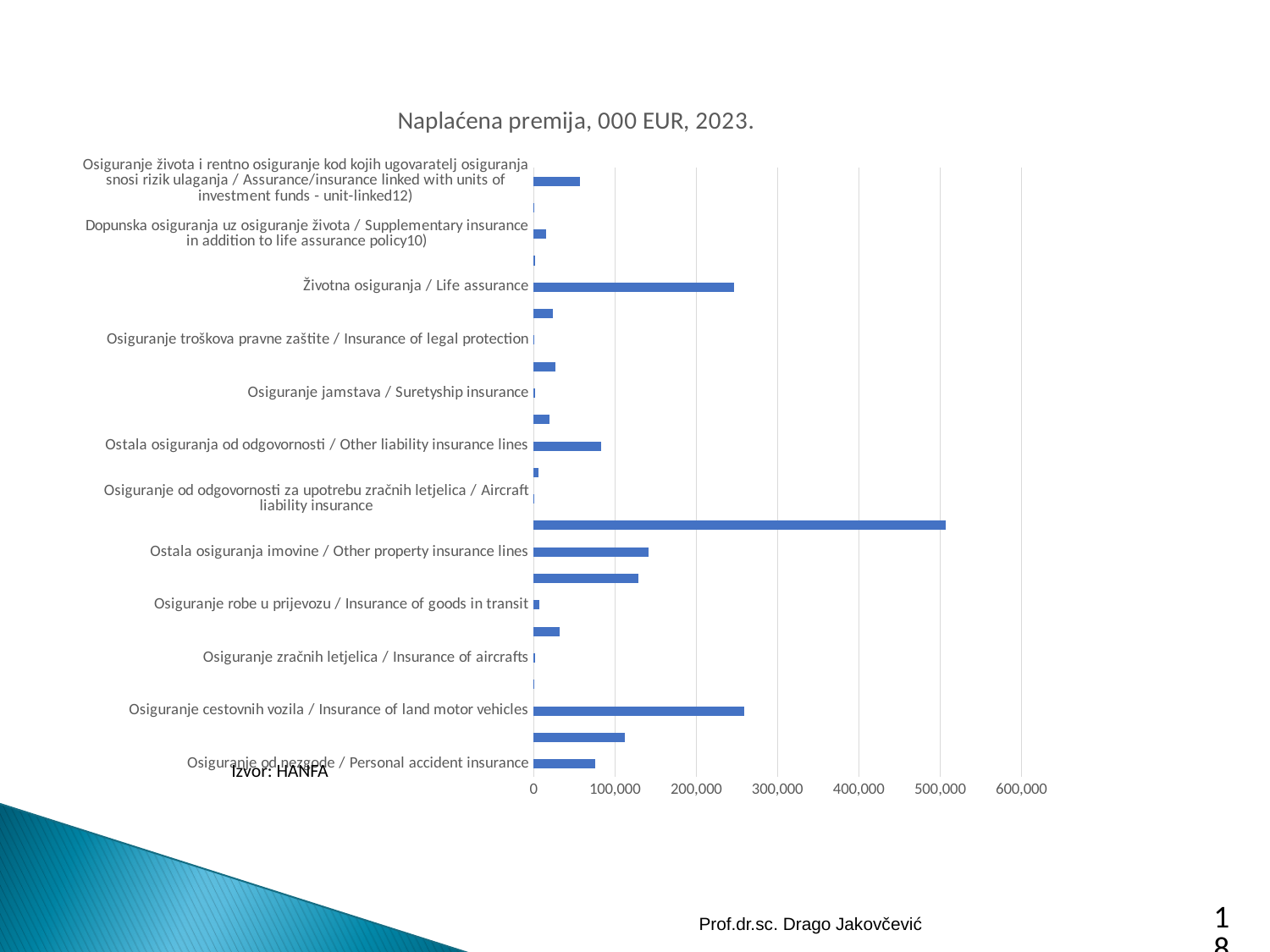

### Chart: Naplaćena premija, 000 EUR, 2023.

| Category |  |
|---|---|
| Osiguranje od nezgode / Personal accident insurance | 75314.77085 |
| Zdravstveno osiguranje / Health insurance | 112271.97537 |
| Osiguranje cestovnih vozila / Insurance of land motor vehicles | 259293.24013000005 |
| Osiguranje tračnih vozila / Insurance of railway locomotives and rolling stock | 663.0755899999999 |
| Osiguranje zračnih letjelica / Insurance of aircrafts | 2029.01378 |
| Osiguranje plovila / Insurance of vessels | 31817.23316 |
| Osiguranje robe u prijevozu / Insurance of goods in transit | 6897.29061 |
| Osiguranje od požara i elementarnih šteta / Insurance against fire and natural disasters | 128928.65225 |
| Ostala osiguranja imovine / Other property insurance lines | 141292.88744999998 |
| Osiguranje od odgovornosti za upotrebu motornih vozila / Motor vehicle liability insurance | 507283.17818999995 |
| Osiguranje od odgovornosti za upotrebu zračnih letjelica / Aircraft liability insurance | 1042.72836 |
| Osiguranje od odgovornosti za upotrebu plovila
Insurance of liability arising out of use of vessels | 6209.901089999999 |
| Ostala osiguranja od odgovornosti / Other liability insurance lines | 83489.78253999996 |
| Osiguranje kredita / Credit insurance | 19152.375170000003 |
| Osiguranje jamstava / Suretyship insurance | 1382.91794 |
| Osiguranje raznih financijskih gubitaka / Insurance of miscellaneous financial losses | 26647.30704 |
| Osiguranje troškova pravne zaštite / Insurance of legal protection | 475.07390000000004 |
| Osiguranje pomoći (asistencija) / Assistance9) | 23646.70912 |
| Životna osiguranja / Life assurance | 246605.16145999994 |
| Rentno osiguranje / Annuity insurance | 1845.41915 |
| Dopunska osiguranja uz osiguranje života / Supplementary insurance in addition to life assurance policy10) | 15600.900039999995 |
| Osiguranje za slučaj vjenčanja ili sklapanja životnog partnerstva ili rođenja / Marriage and life partnership and birth assurance11) | 367.8022399999999 |
| Osiguranje života i rentno osiguranje kod kojih ugovaratelj osiguranja snosi rizik ulaganja / Assurance/insurance linked with units of investment funds - unit-linked12) | 57124.47089000001 |
Izvor: HANFA
Prof.dr.sc. Drago Jakovčević
18